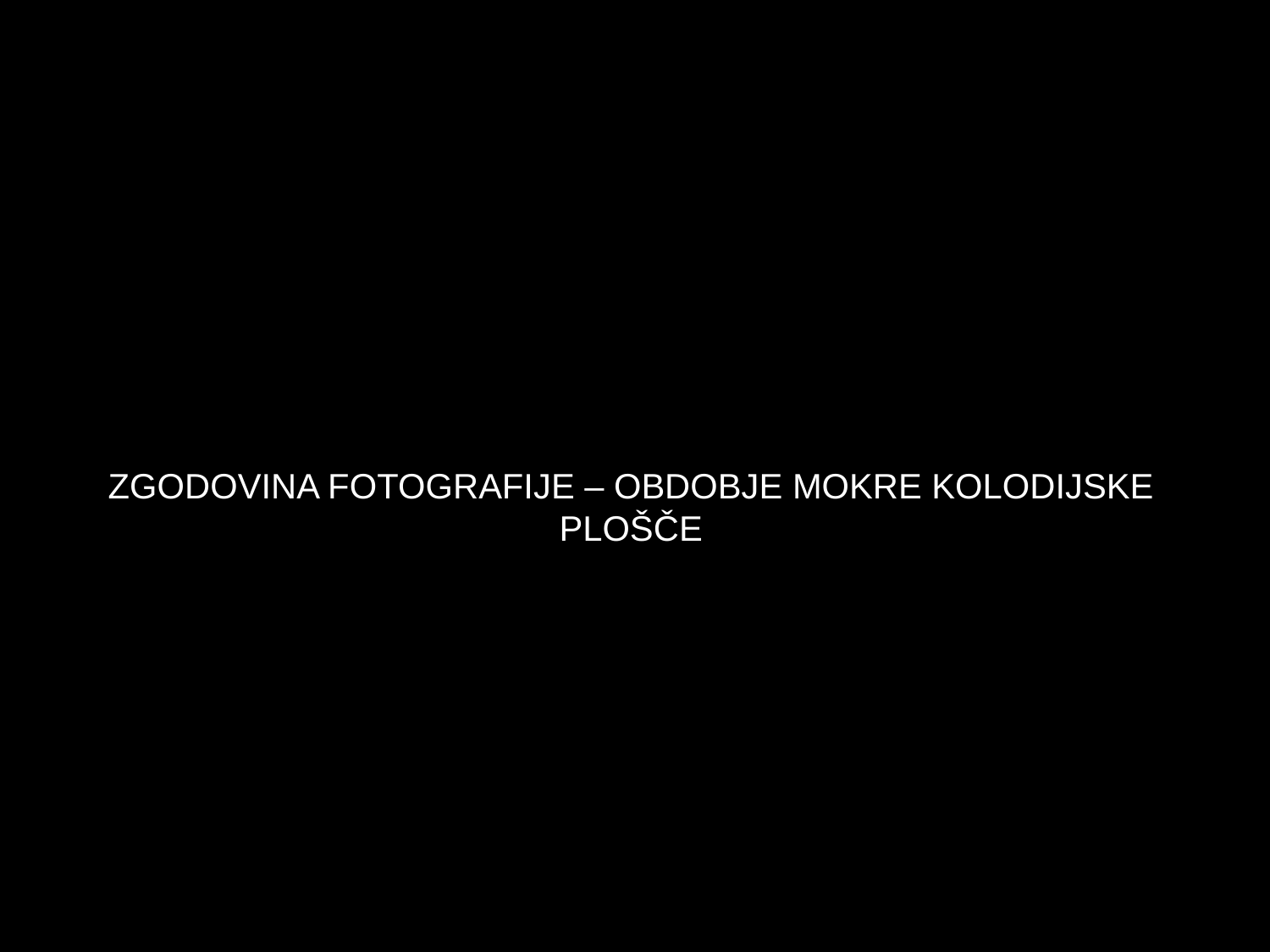

# ZGODOVINA FOTOGRAFIJE – OBDOBJE MOKRE KOLODIJSKE PLOŠČE